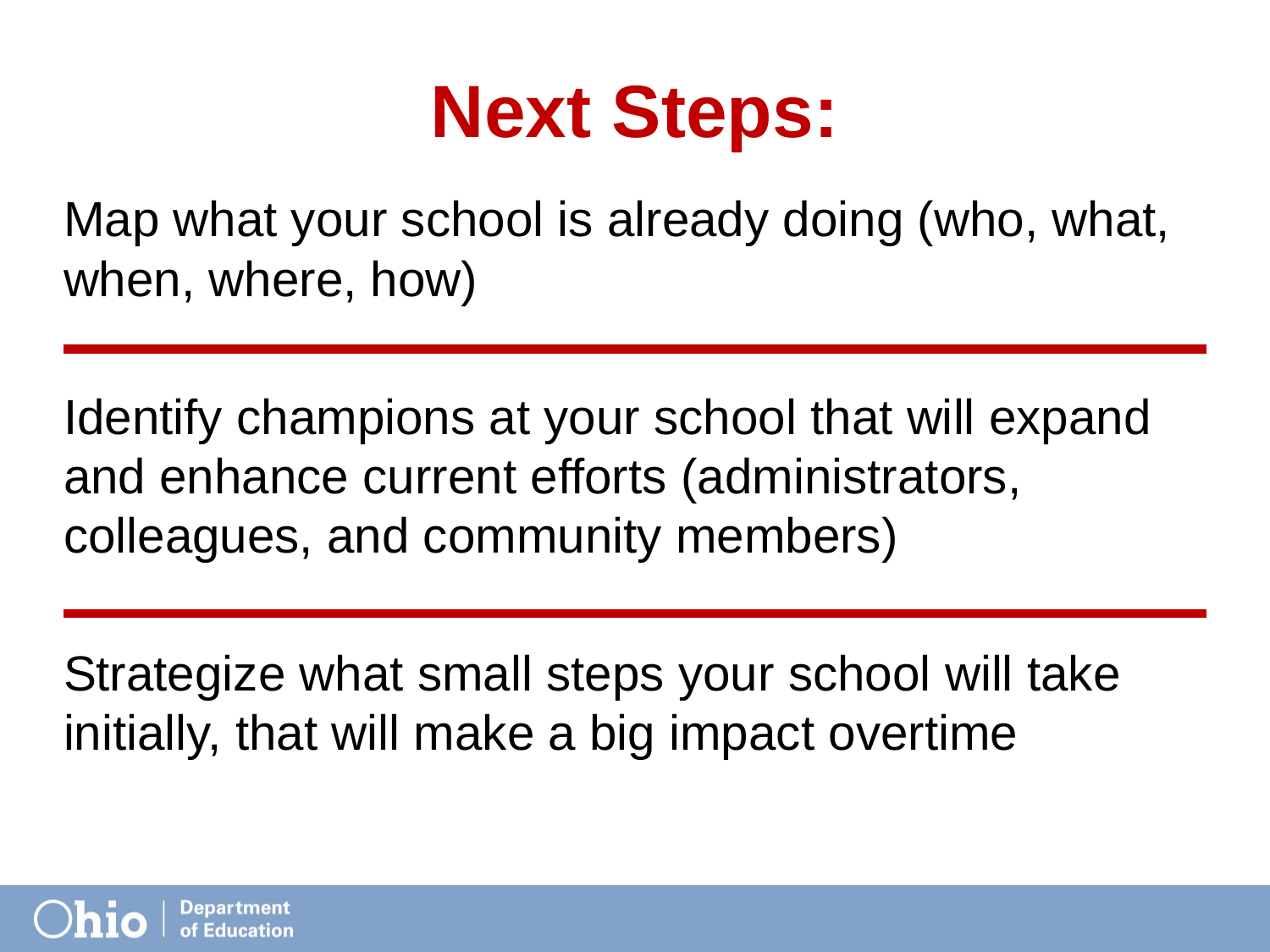

# Next Steps:
Map what your school is already doing (who, what, when, where, how)

Identify champions at your school that will expand and enhance current efforts (administrators, colleagues, and community members)

Strategize what small steps your school will take initially, that will make a big impact overtime